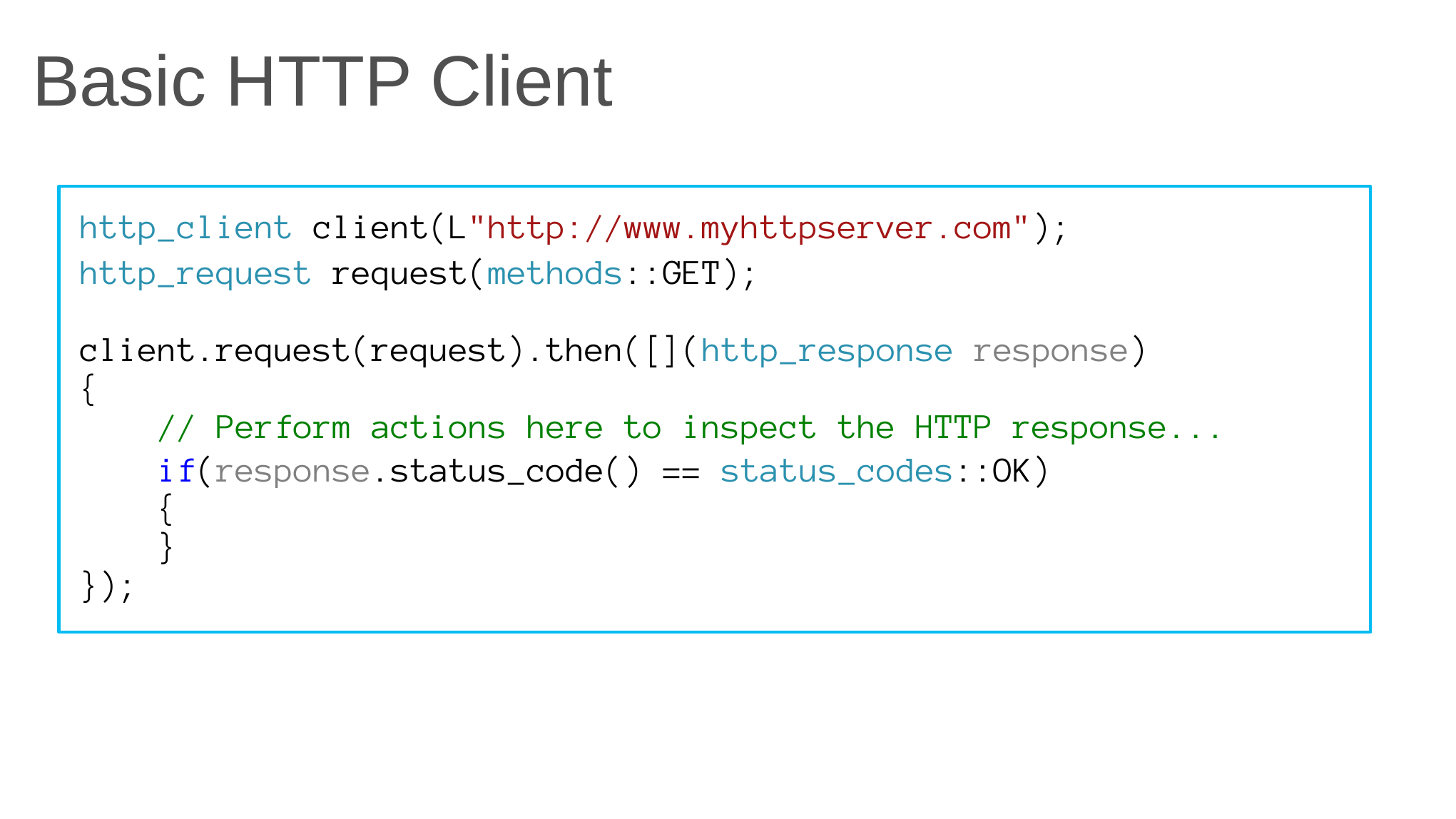

# Basic HTTP Client
http_client client(L"http://www.myhttpserver.com");
http_request request(methods::GET);

client.request(request).then([](http_response response)
{
    // Perform actions here to inspect the HTTP response...
    if(response.status_code() == status_codes::OK)
    {
    }
});